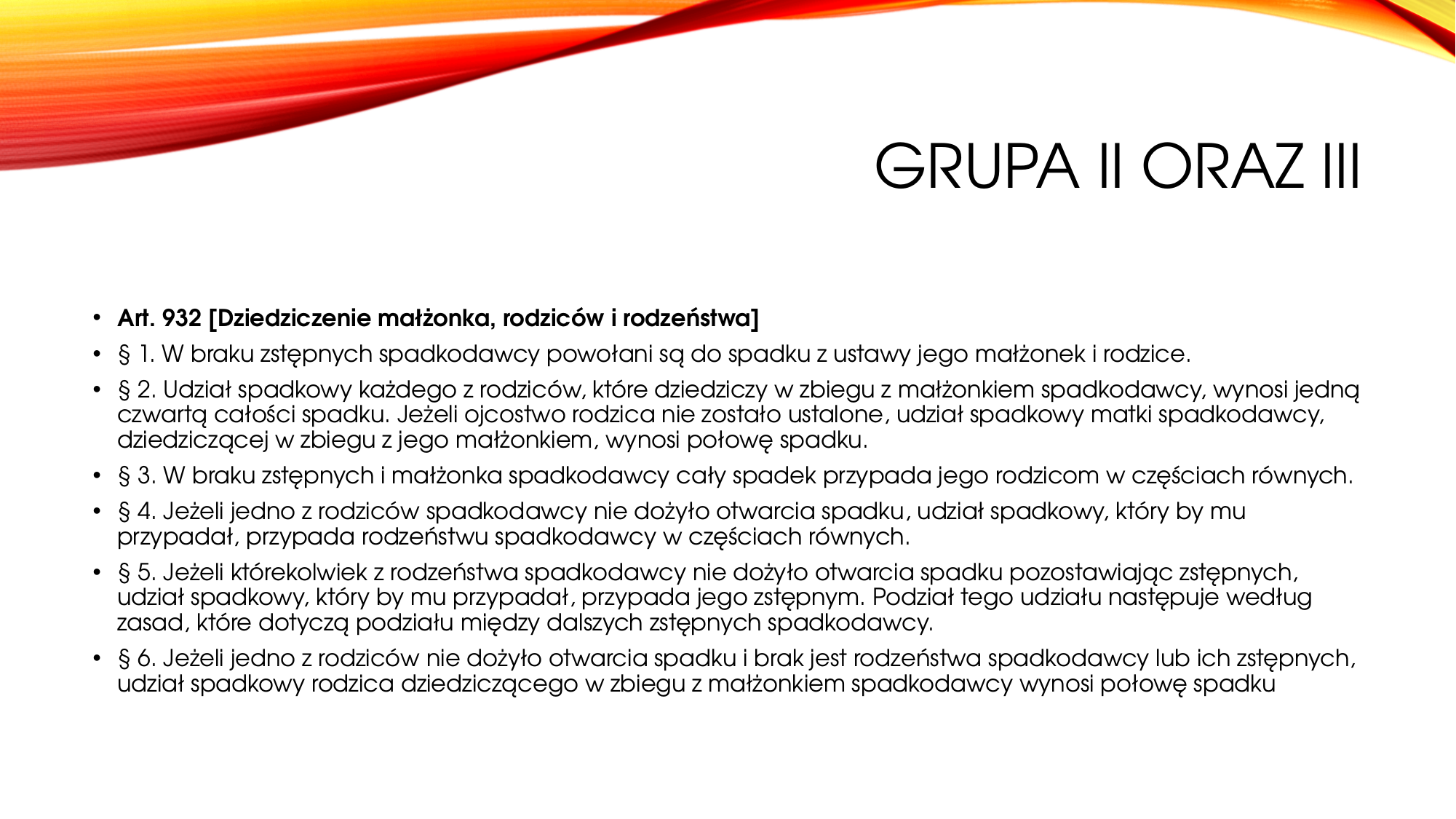

# Grupa II oraz III

Art. 932 [Dziedziczenie małżonka, rodziców i rodzeństwa]
§ 1. W braku zstępnych spadkodawcy powołani są do spadku z ustawy jego małżonek i rodzice.
§ 2. Udział spadkowy każdego z rodziców, które dziedziczy w zbiegu z małżonkiem spadkodawcy, wynosi jedną czwartą całości spadku. Jeżeli ojcostwo rodzica nie zostało ustalone, udział spadkowy matki spadkodawcy, dziedziczącej w zbiegu z jego małżonkiem, wynosi połowę spadku.
§ 3. W braku zstępnych i małżonka spadkodawcy cały spadek przypada jego rodzicom w częściach równych.
§ 4. Jeżeli jedno z rodziców spadkodawcy nie dożyło otwarcia spadku, udział spadkowy, który by mu przypadał, przypada rodzeństwu spadkodawcy w częściach równych.
§ 5. Jeżeli którekolwiek z rodzeństwa spadkodawcy nie dożyło otwarcia spadku pozostawiając zstępnych, udział spadkowy, który by mu przypadał, przypada jego zstępnym. Podział tego udziału następuje według zasad, które dotyczą podziału między dalszych zstępnych spadkodawcy.
§ 6. Jeżeli jedno z rodziców nie dożyło otwarcia spadku i brak jest rodzeństwa spadkodawcy lub ich zstępnych, udział spadkowy rodzica dziedziczącego w zbiegu z małżonkiem spadkodawcy wynosi połowę spadku